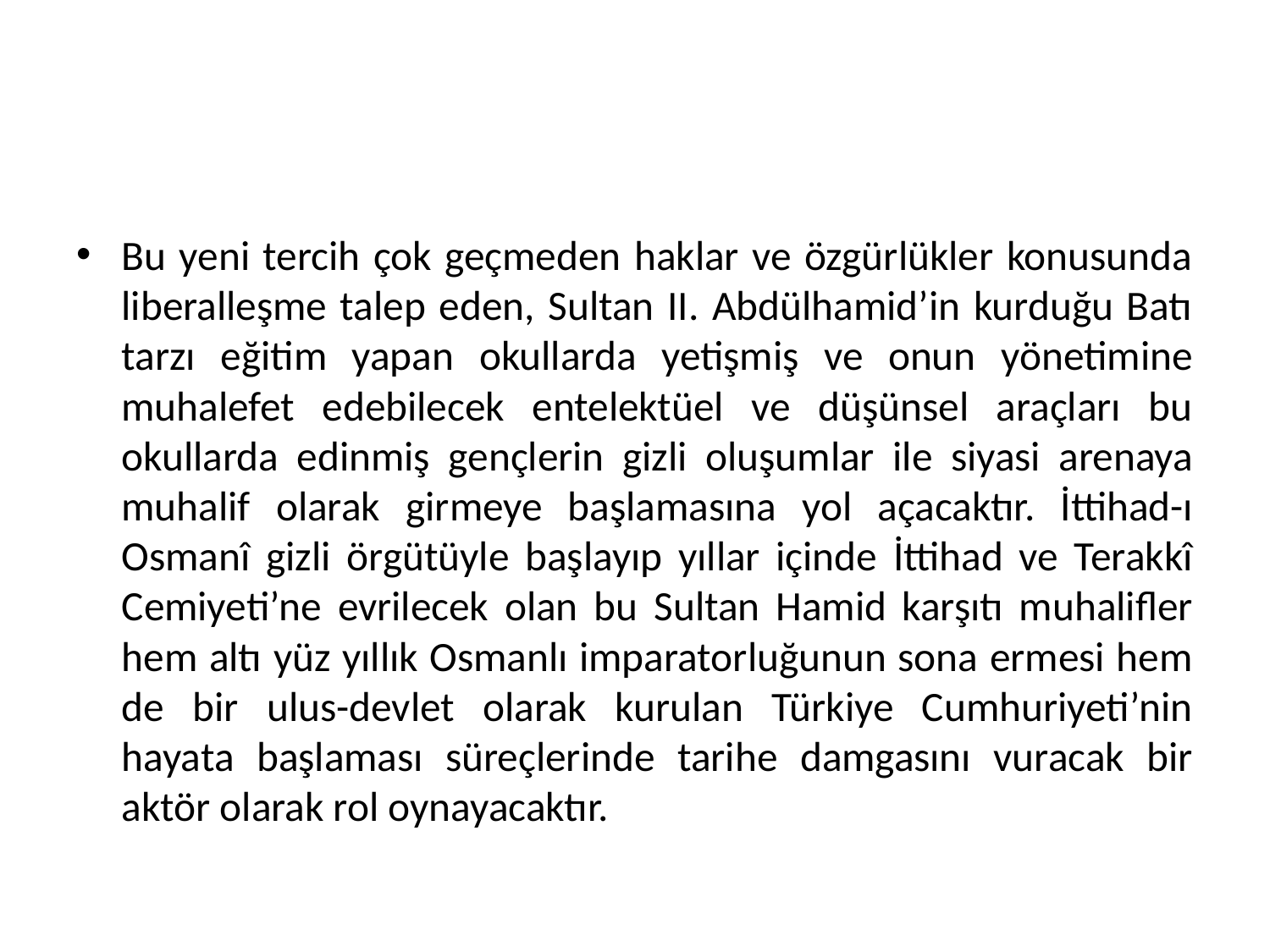

Bu yeni tercih çok geçmeden haklar ve özgürlükler konusunda liberalleşme talep eden, Sultan II. Abdülhamid’in kurduğu Batı tarzı eğitim yapan okullarda yetişmiş ve onun yönetimine muhalefet edebilecek entelektüel ve düşünsel araçları bu okullarda edinmiş gençlerin gizli oluşumlar ile siyasi arenaya muhalif olarak girmeye başlamasına yol açacaktır. İttihad-ı Osmanî gizli örgütüyle başlayıp yıllar içinde İttihad ve Terakkî Cemiyeti’ne evrilecek olan bu Sultan Hamid karşıtı muhalifler hem altı yüz yıllık Osmanlı imparatorluğunun sona ermesi hem de bir ulus-devlet olarak kurulan Türkiye Cumhuriyeti’nin hayata başlaması süreçlerinde tarihe damgasını vuracak bir aktör olarak rol oynayacaktır.